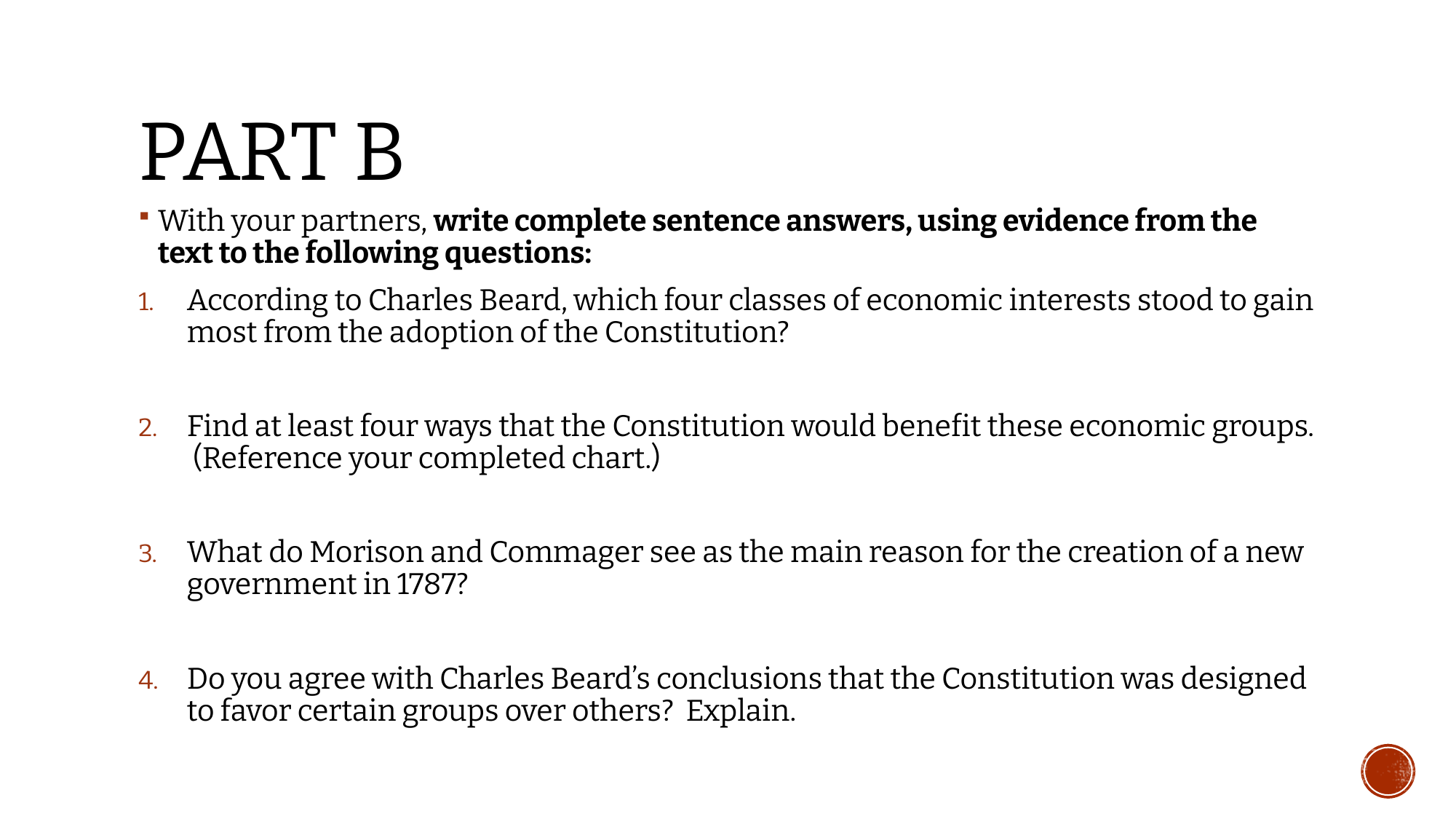

# Part B
With your partners, write complete sentence answers, using evidence from the text to the following questions:
According to Charles Beard, which four classes of economic interests stood to gain most from the adoption of the Constitution?

Find at least four ways that the Constitution would benefit these economic groups.  (Reference your completed chart.)

What do Morison and Commager see as the main reason for the creation of a new government in 1787?

Do you agree with Charles Beard’s conclusions that the Constitution was designed to favor certain groups over others?  Explain.